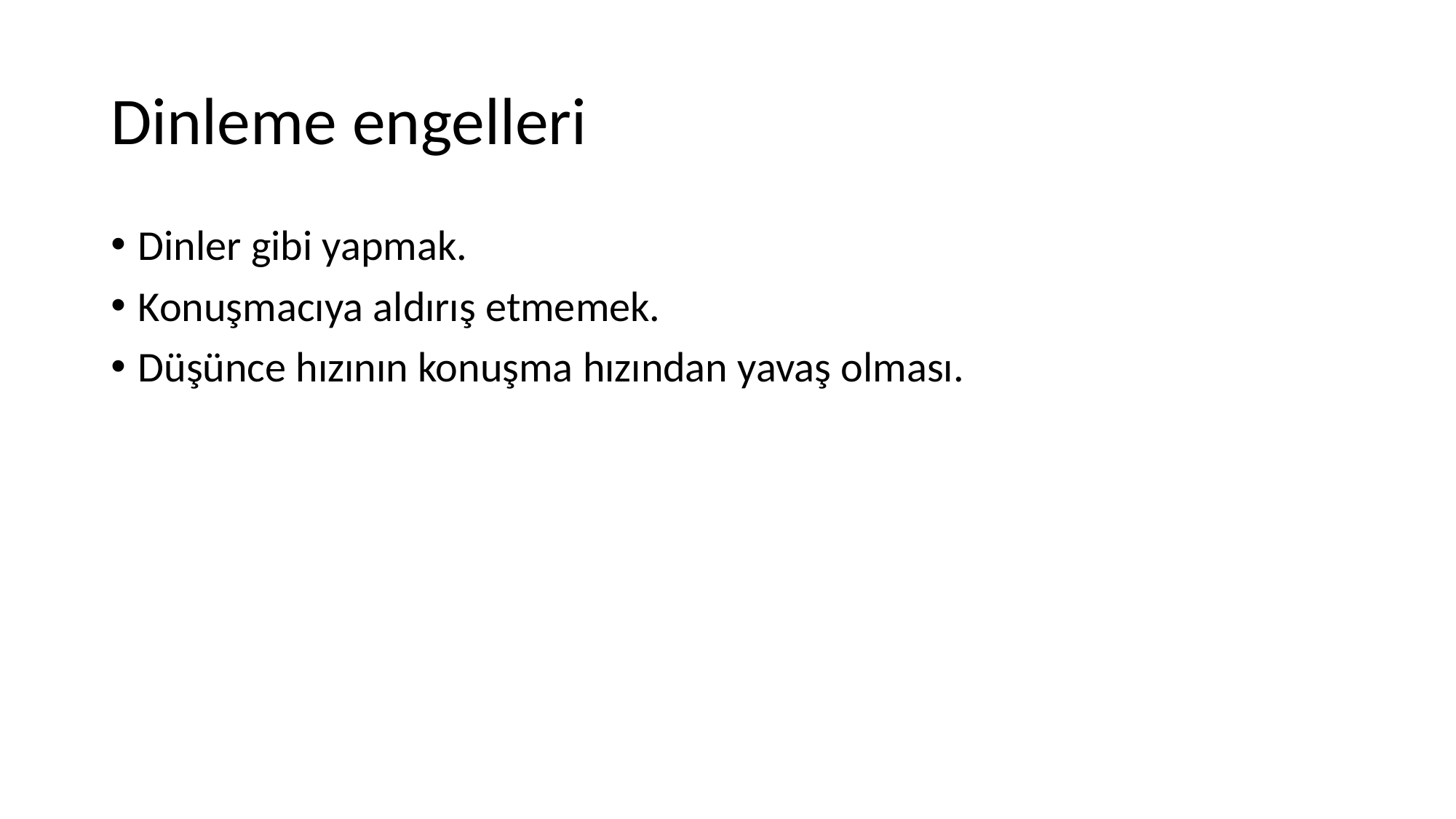

# Dinleme engelleri
Dinler gibi yapmak.
Konuşmacıya aldırış etmemek.
Düşünce hızının konuşma hızından yavaş olması.